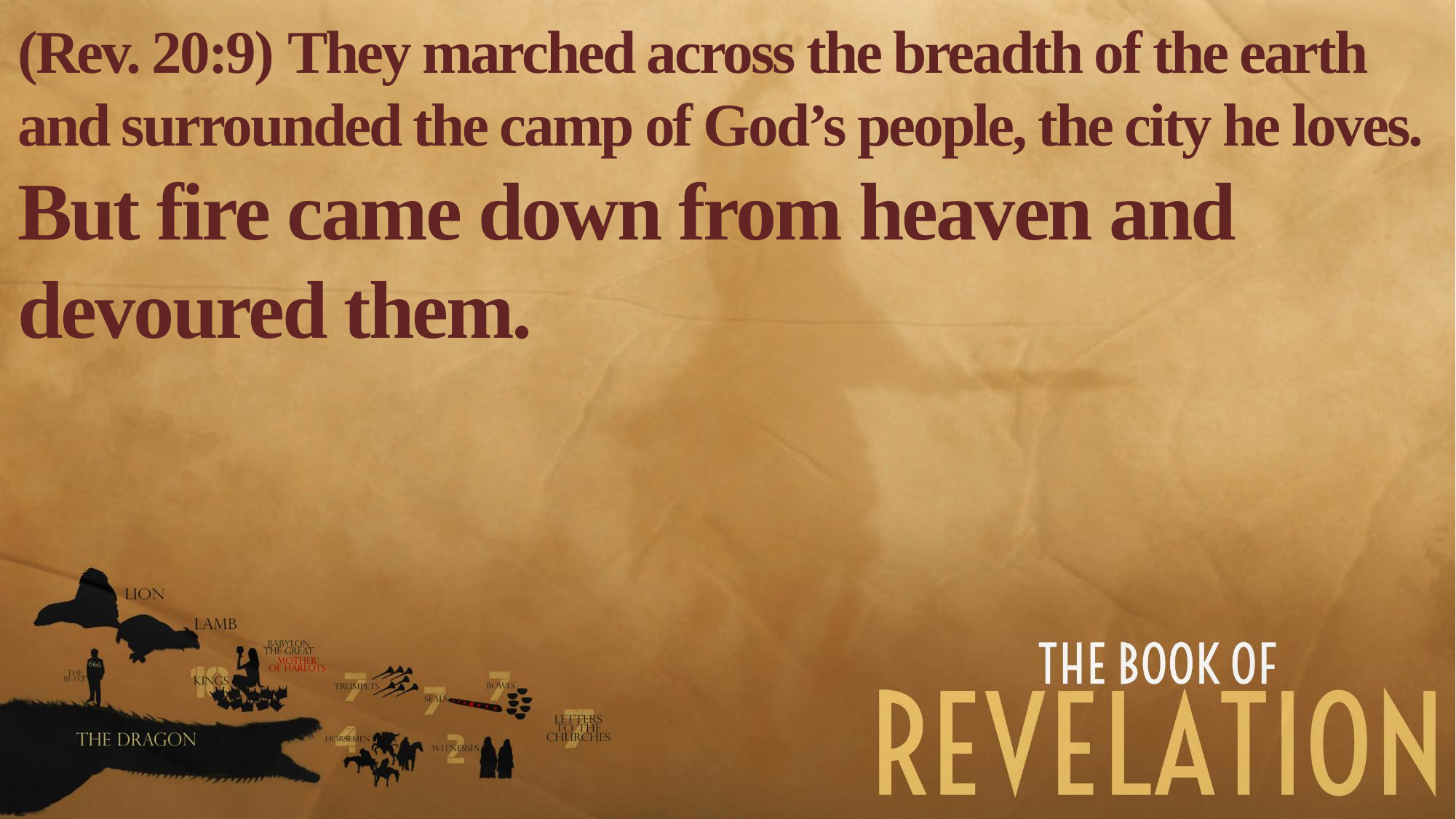

(Rev. 20:9) They marched across the breadth of the earth and surrounded the camp of God’s people, the city he loves.
But fire came down from heaven and devoured them.